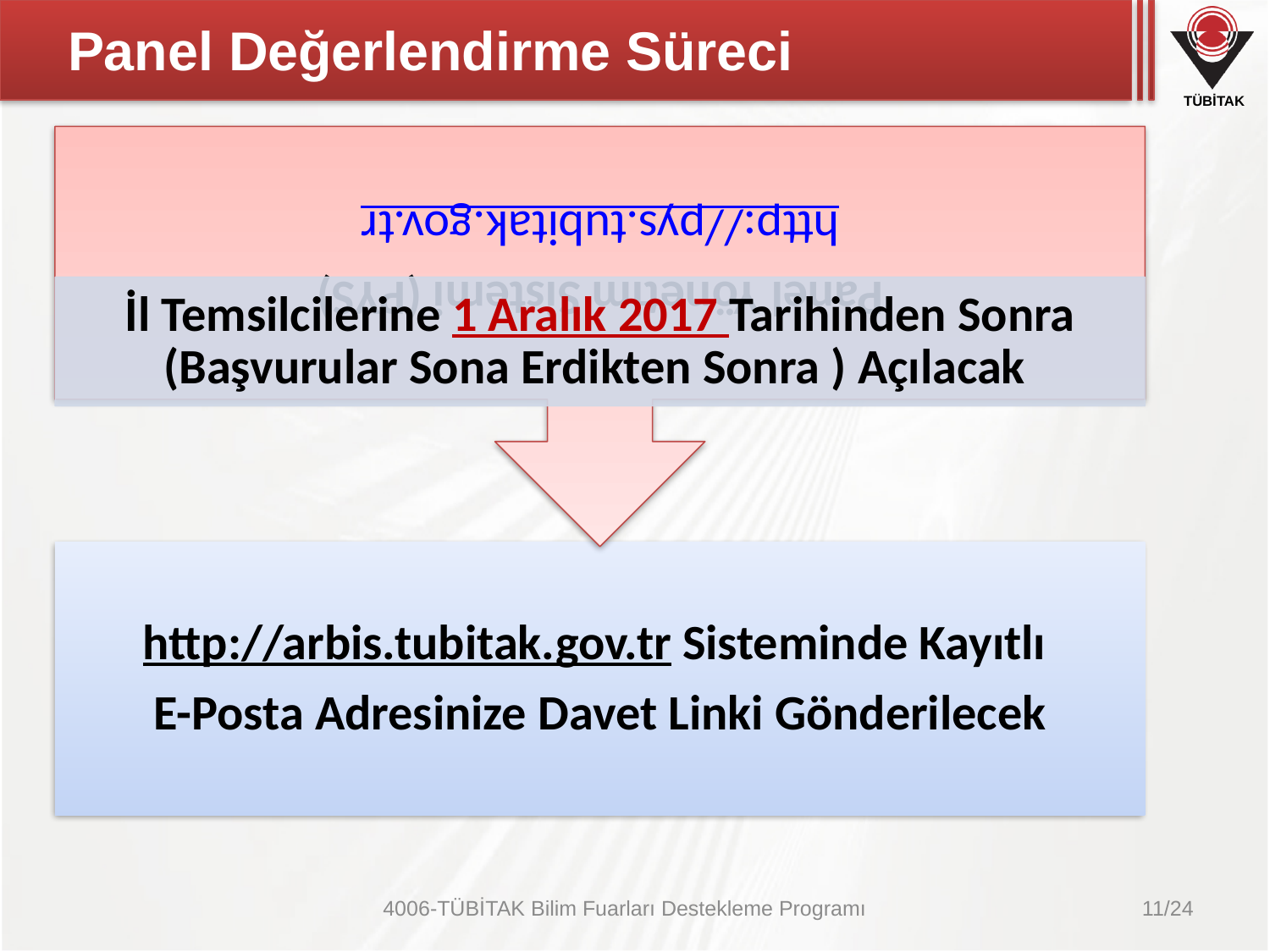

# Panel Değerlendirme Süreci
http://arbis.tubitak.gov.tr Sisteminde Kayıtlı
E-Posta Adresinize Davet Linki Gönderilecek
Panel Yönetim Sistemi (PYS)
http://pys.tubitak.gov.tr
İl Temsilcilerine 1 Aralık 2017 Tarihinden Sonra (Başvurular Sona Erdikten Sonra ) Açılacak

4006-TÜBİTAK Bilim Fuarları Destekleme Programı
11/24